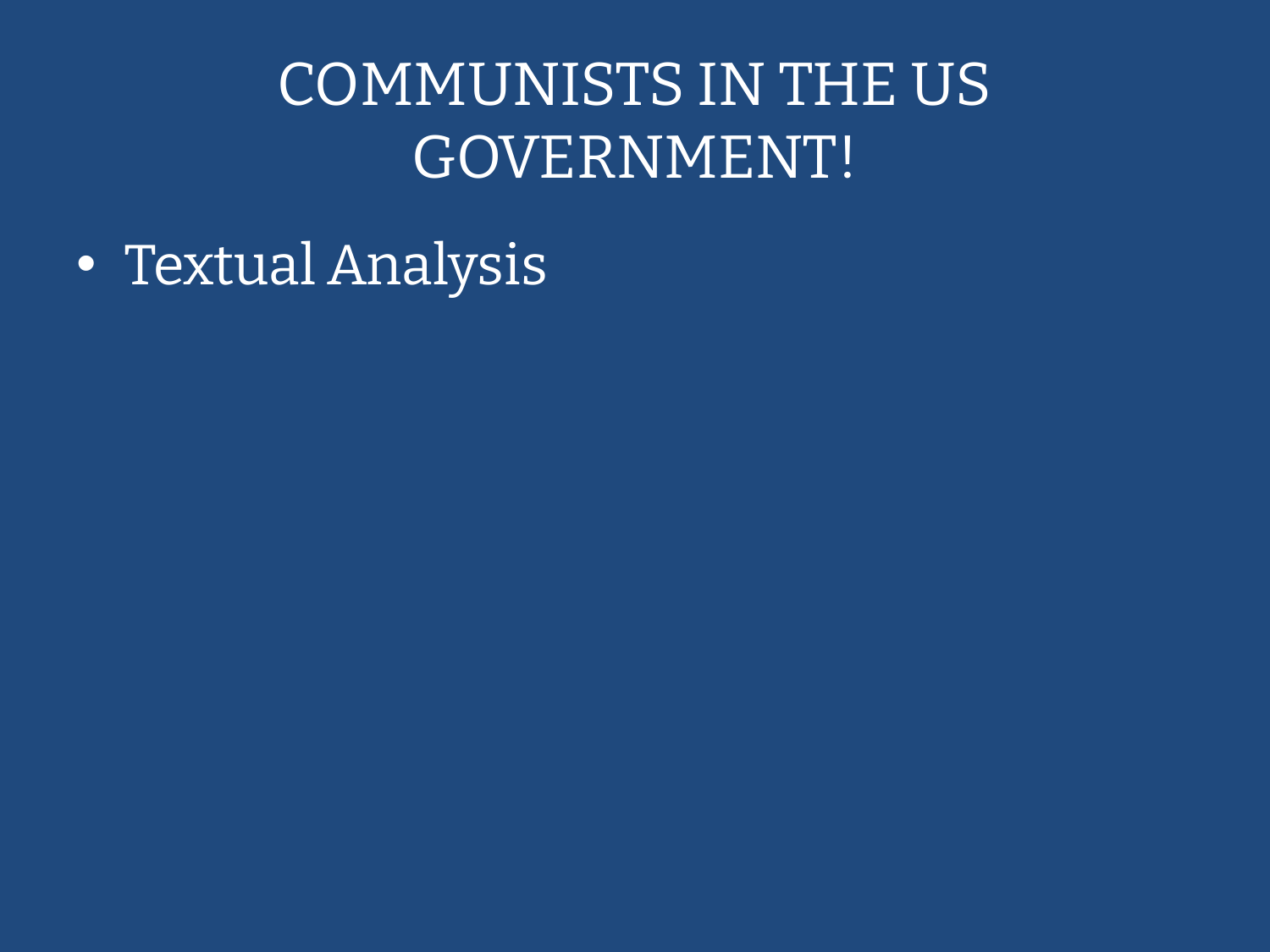

# COMMUNISTS IN THE US GOVERNMENT!
Textual Analysis